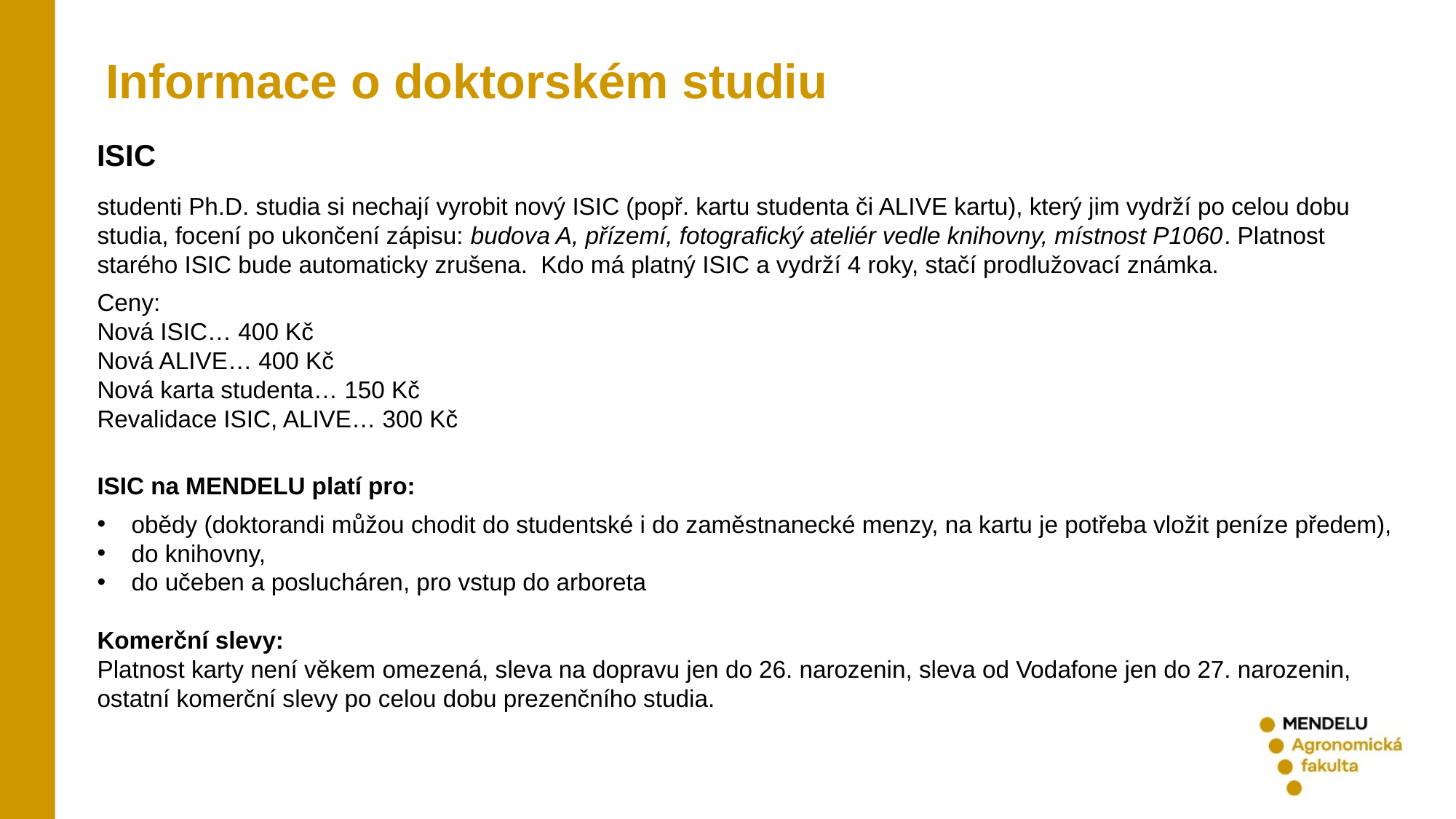

Informace o doktorském studiu

ISIC
studenti Ph.D. studia si nechají vyrobit nový ISIC (popř. kartu studenta či ALIVE kartu), který jim vydrží po celou dobu studia, focení po ukončení zápisu: budova A, přízemí, fotografický ateliér vedle knihovny, místnost P1060. Platnost starého ISIC bude automaticky zrušena.  Kdo má platný ISIC a vydrží 4 roky, stačí prodlužovací známka.
Ceny:
Nová ISIC… 400 Kč
Nová ALIVE… 400 Kč
Nová karta studenta… 150 Kč
Revalidace ISIC, ALIVE… 300 Kč

ISIC na MENDELU platí pro:
obědy (doktorandi můžou chodit do studentské i do zaměstnanecké menzy, na kartu je potřeba vložit peníze předem),
do knihovny,
do učeben a poslucháren, pro vstup do arboreta

Komerční slevy:
Platnost karty není věkem omezená, sleva na dopravu jen do 26. narozenin, sleva od Vodafone jen do 27. narozenin, ostatní komerční slevy po celou dobu prezenčního studia.